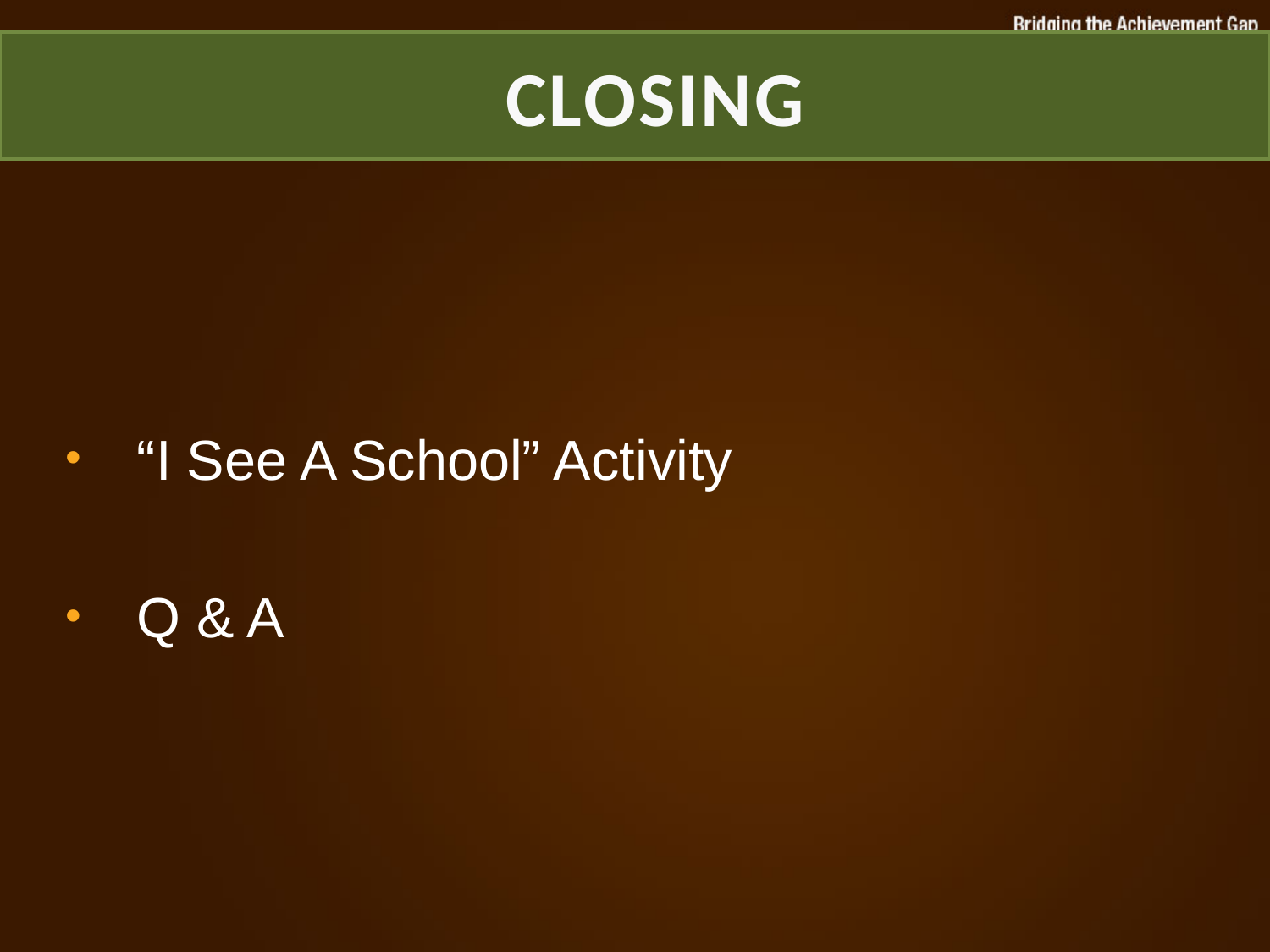

# CLOSING

“I See A School” Activity

Q & A